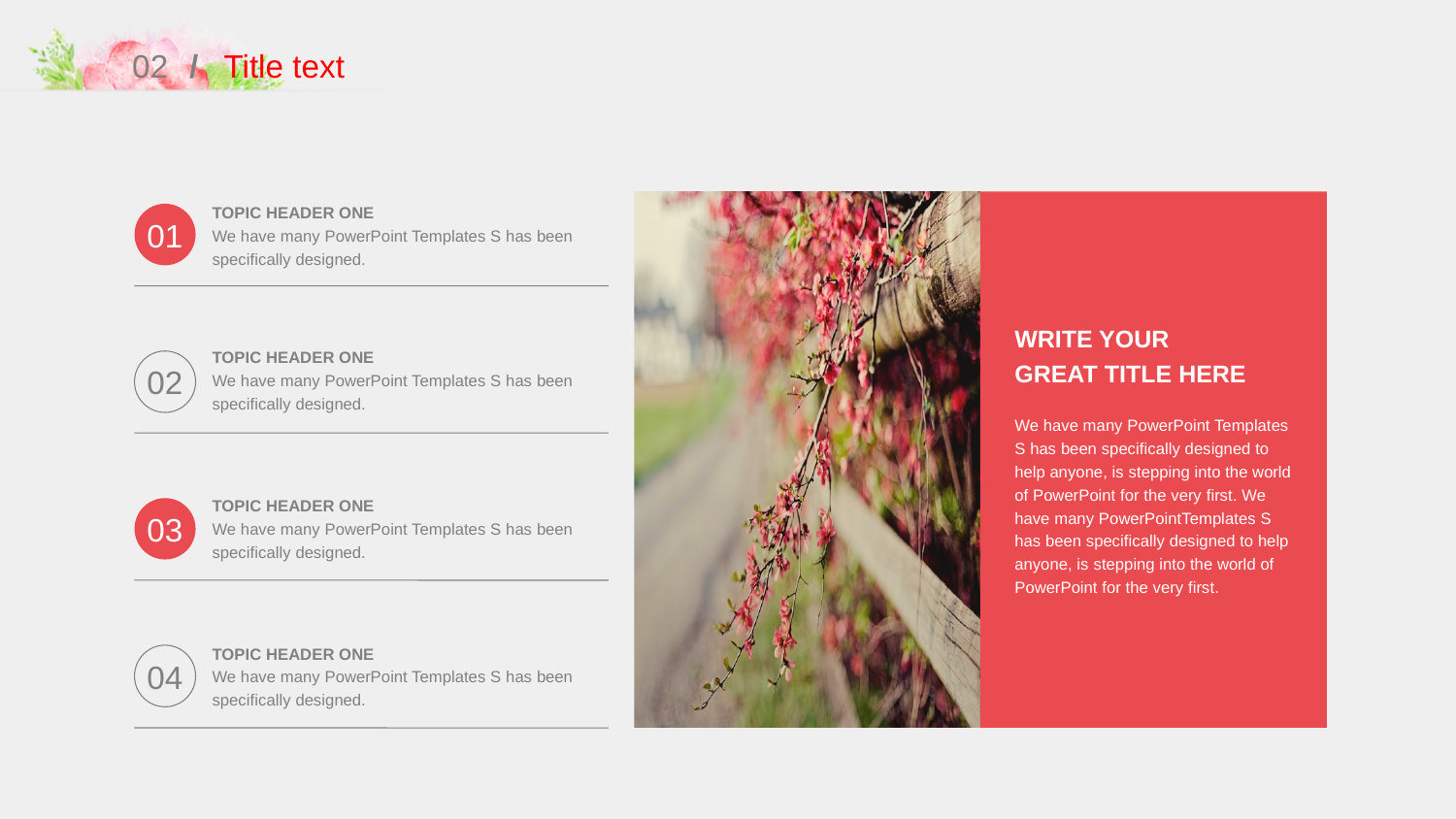

02
/
Title text

TOPIC HEADER ONE
We have many PowerPoint Templates S has been specifically designed.
01

WRITE YOUR
GREAT TITLE HERE

We have many PowerPoint Templates S has been specifically designed to help anyone, is stepping into the world of PowerPoint for the very first. We have many PowerPointTemplates S has been specifically designed to help anyone, is stepping into the world of PowerPoint for the very first.
TOPIC HEADER ONE
We have many PowerPoint Templates S has been specifically designed.
02

TOPIC HEADER ONE
We have many PowerPoint Templates S has been specifically designed.
03

TOPIC HEADER ONE
We have many PowerPoint Templates S has been specifically designed.
04